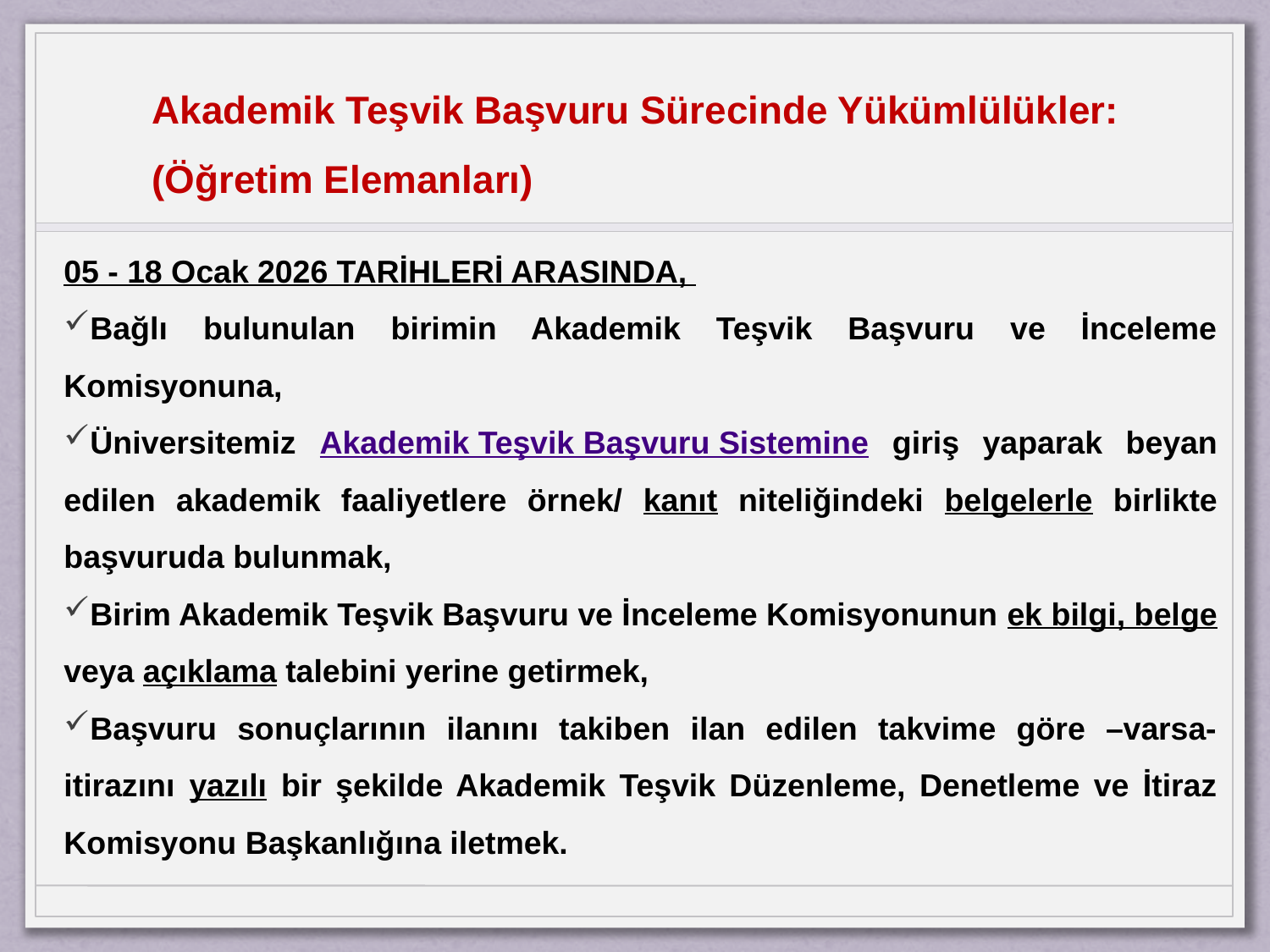

Akademik Teşvik Başvuru Sürecinde Yükümlülükler:
(Öğretim Elemanları)
05 - 18 Ocak 2026 TARİHLERİ ARASINDA,
Bağlı bulunulan birimin Akademik Teşvik Başvuru ve İnceleme Komisyonuna,
Üniversitemiz Akademik Teşvik Başvuru Sistemine giriş yaparak beyan edilen akademik faaliyetlere örnek/ kanıt niteliğindeki belgelerle birlikte başvuruda bulunmak,
Birim Akademik Teşvik Başvuru ve İnceleme Komisyonunun ek bilgi, belge veya açıklama talebini yerine getirmek,
Başvuru sonuçlarının ilanını takiben ilan edilen takvime göre –varsa- itirazını yazılı bir şekilde Akademik Teşvik Düzenleme, Denetleme ve İtiraz Komisyonu Başkanlığına iletmek.